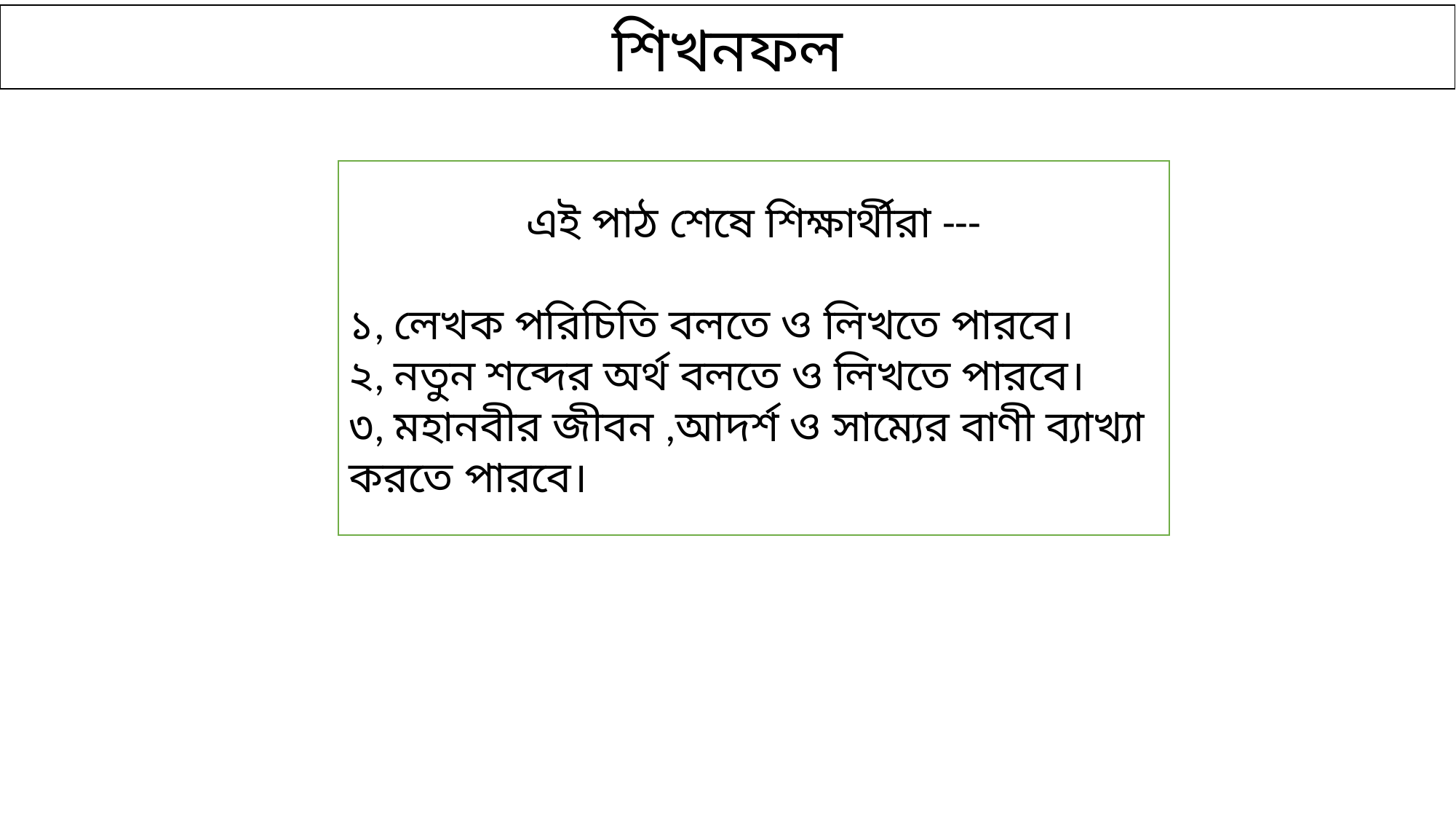

শিখনফল
এই পাঠ শেষে শিক্ষার্থীরা ---

১, লেখক পরিচিতি বলতে ও লিখতে পারবে।
২, নতুন শব্দের অর্থ বলতে ও লিখতে পারবে।
৩, মহানবীর জীবন ,আদর্শ ও সাম্যের বাণী ব্যাখ্যা করতে পারবে।